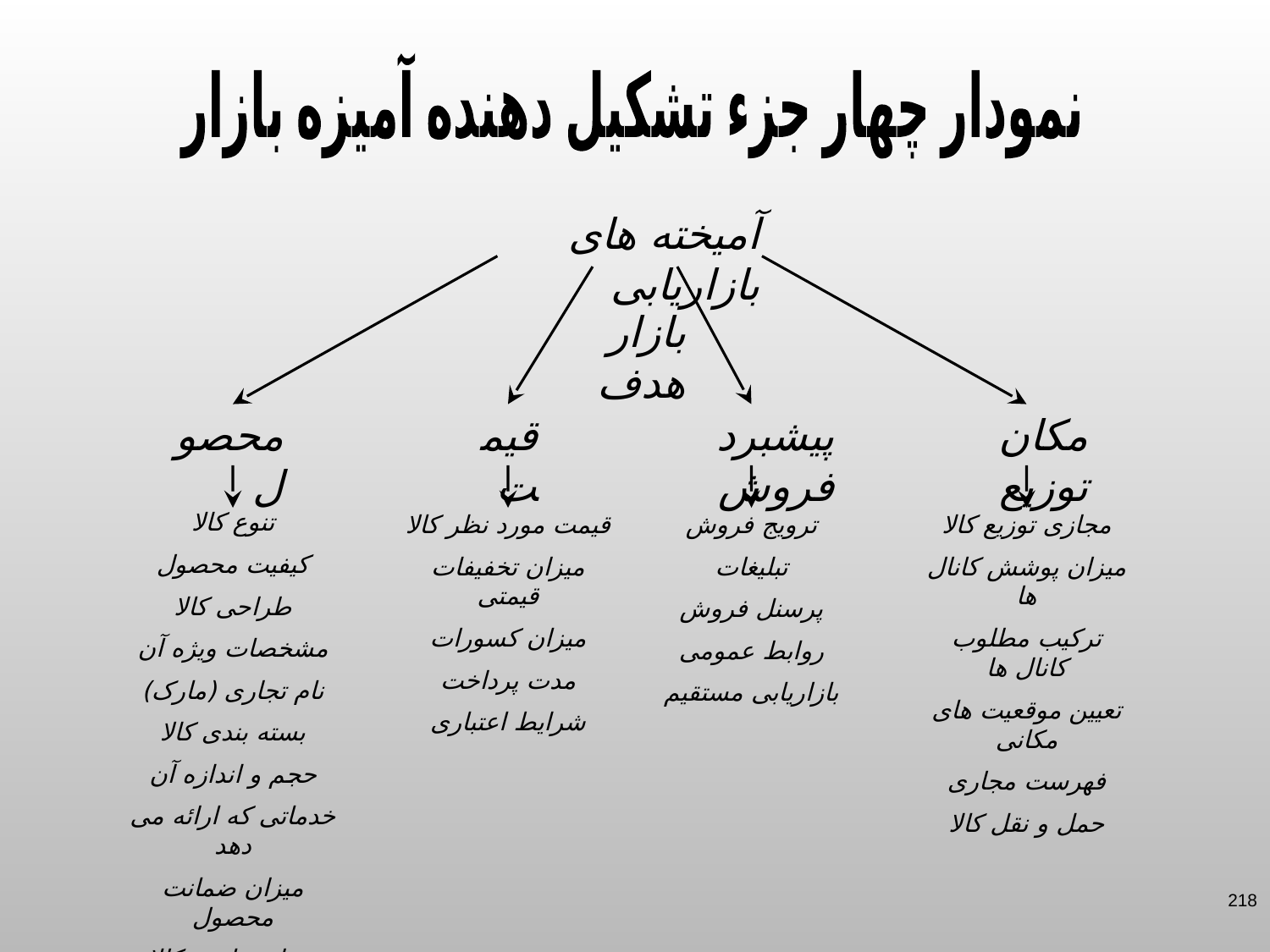

نمودار چهار جزء تشکیل دهنده آمیزه بازار
آمیخته های بازاریابی

بازار هدف
محصول
قیمت
پیشبرد فروش
مکان توزیع

تنوع کالا
کیفیت محصول
طراحی کالا
مشخصات ویژه آن
نام تجاری (مارک)
بسته بندی کالا
حجم و اندازه آن
خدماتی که ارائه می دهد
میزان ضمانت محصول
میزان عایدی کالا
قیمت مورد نظر کالا
میزان تخفیفات قیمتی
میزان کسورات
مدت پرداخت
شرایط اعتباری
ترویج فروش
تبلیغات
پرسنل فروش
روابط عمومی
بازاریابی مستقیم
مجازی توزیع کالا
میزان پوشش کانال ها
ترکیب مطلوب کانال ها
تعیین موقعیت های مکانی
فهرست مجاری
حمل و نقل کالا
218